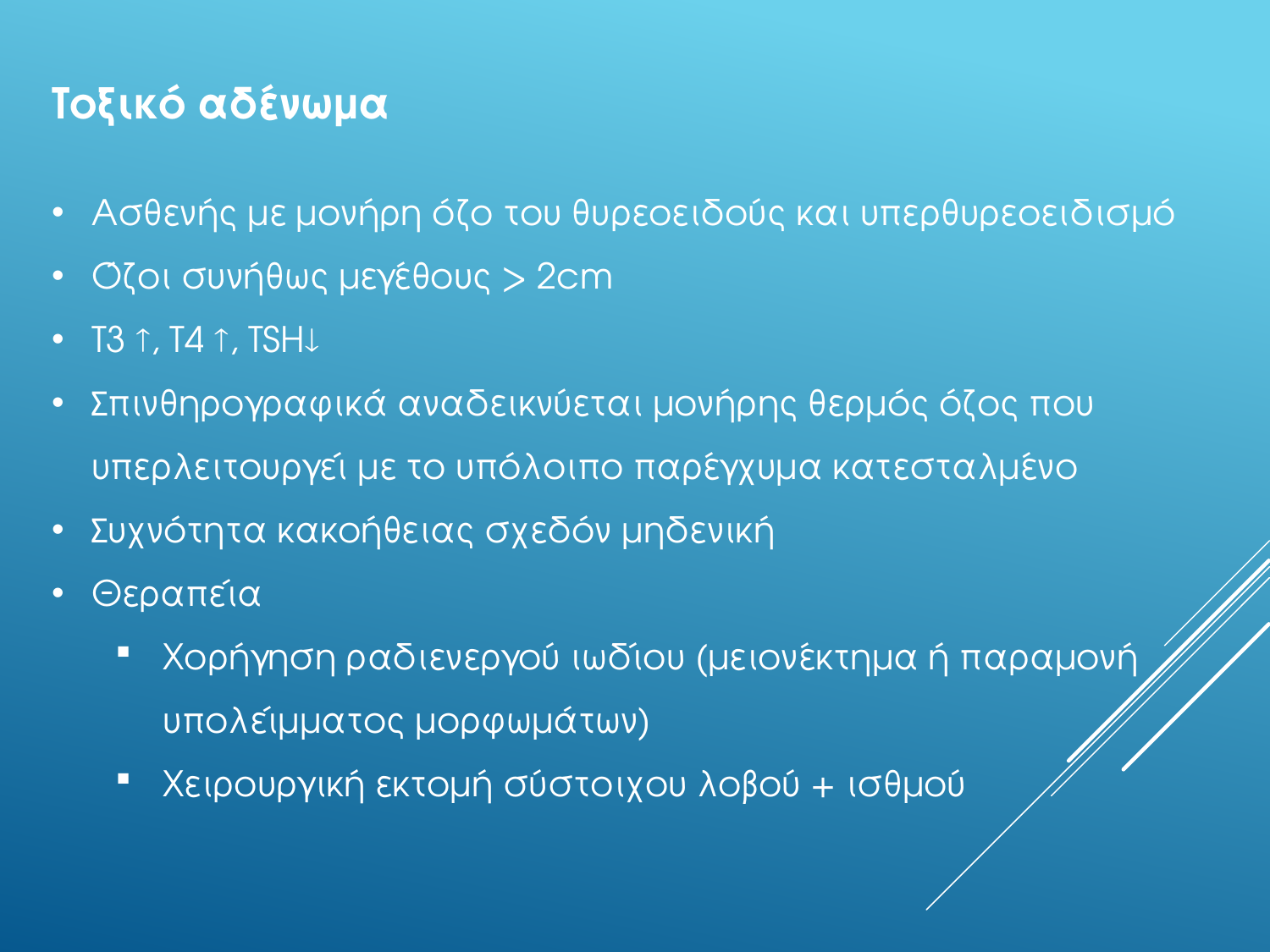

Τοξικό αδένωμα

Ασθενής με μονήρη όζο του θυρεοειδούς και υπερθυρεοειδισμό
Όζοι συνήθως μεγέθους > 2cm
T3 ↑, T4 ↑, ΤSH↓
Σπινθηρογραφικά αναδεικνύεται μονήρης θερμός όζος που υπερλειτουργεί με το υπόλοιπο παρέγχυμα κατεσταλμένο
Συχνότητα κακοήθειας σχεδόν μηδενική
Θεραπεία
Χορήγηση ραδιενεργού ιωδίου (μειονέκτημα ή παραμονή υπολείμματος μορφωμάτων)
Χειρουργική εκτομή σύστοιχου λοβού + ισθμού